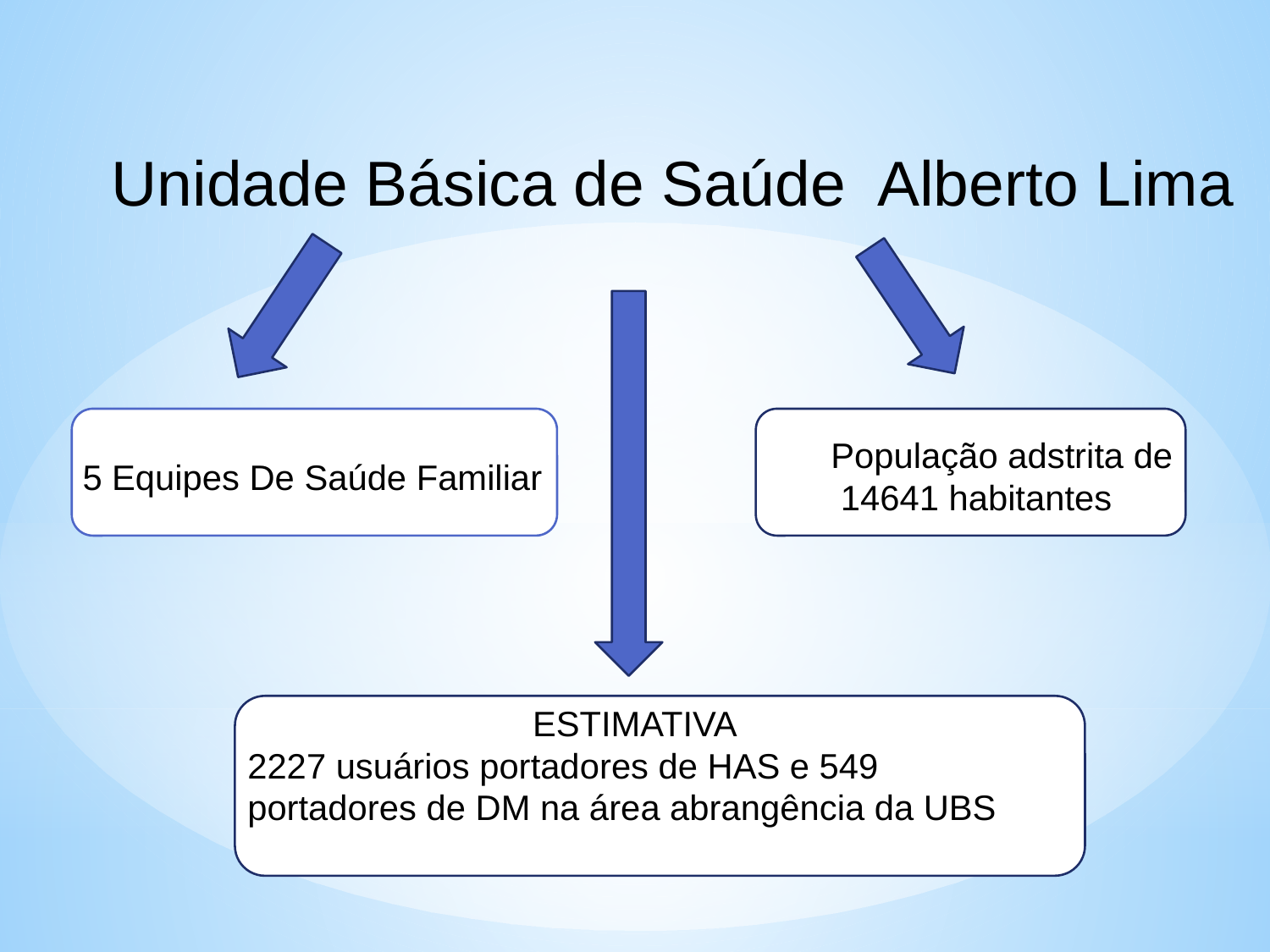

Unidade Básica de Saúde  Alberto Lima

e5

População adstrita de
 14641 habitantes
5 Equipes De Saúde Familiar
ESTIMATIVA
2227 usuários portadores de HAS e 549 portadores de DM na área abrangência da UBS